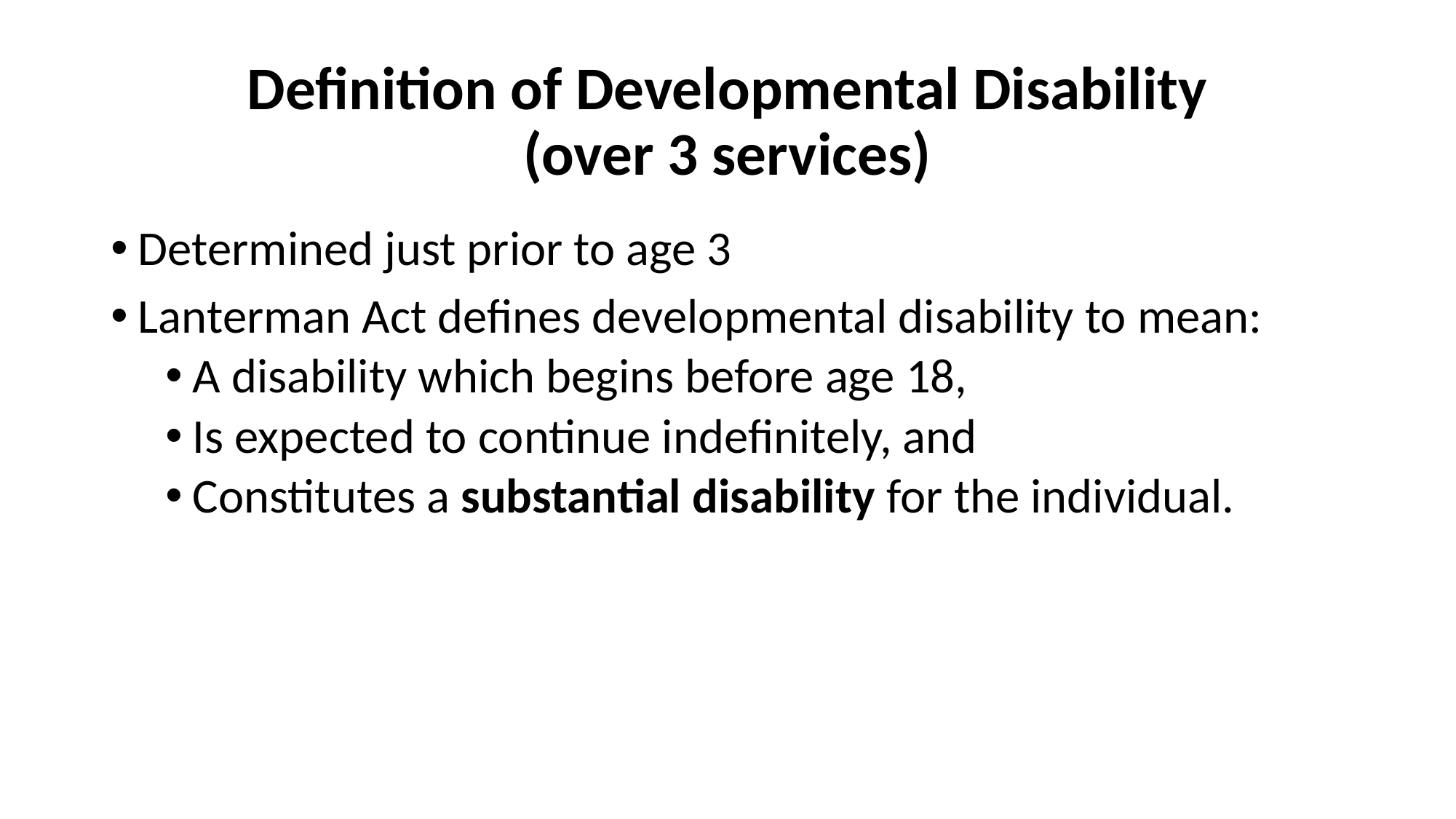

# Definition of Developmental Disability (over 3 services)
Determined just prior to age 3
Lanterman Act defines developmental disability to mean:
A disability which begins before age 18,
Is expected to continue indefinitely, and
Constitutes a substantial disability for the individual.